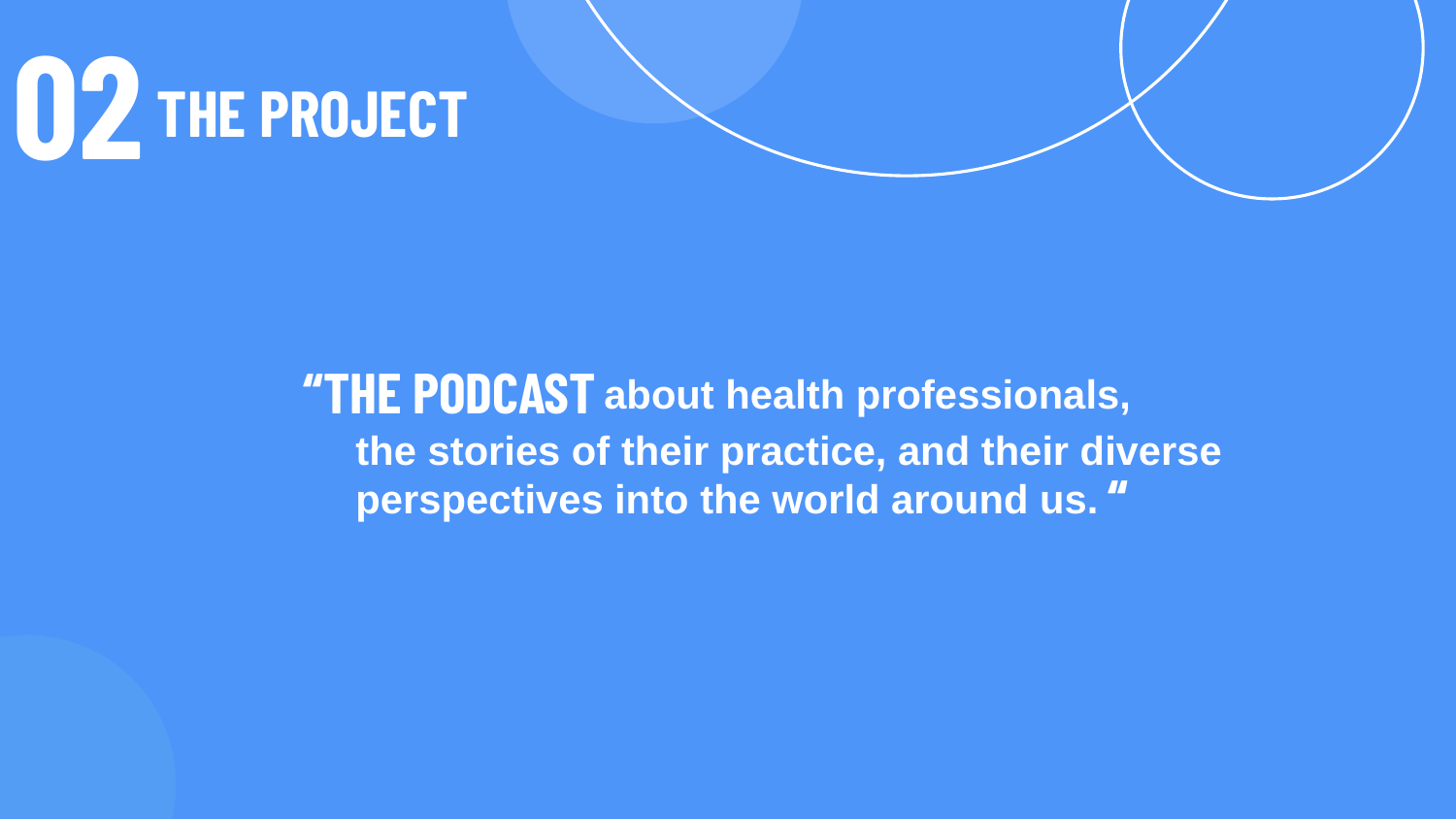

02
# THE PROJECT
“THE PODCAST
about health professionals,
	the stories of their practice, and their diverse perspectives into the world around us.
“